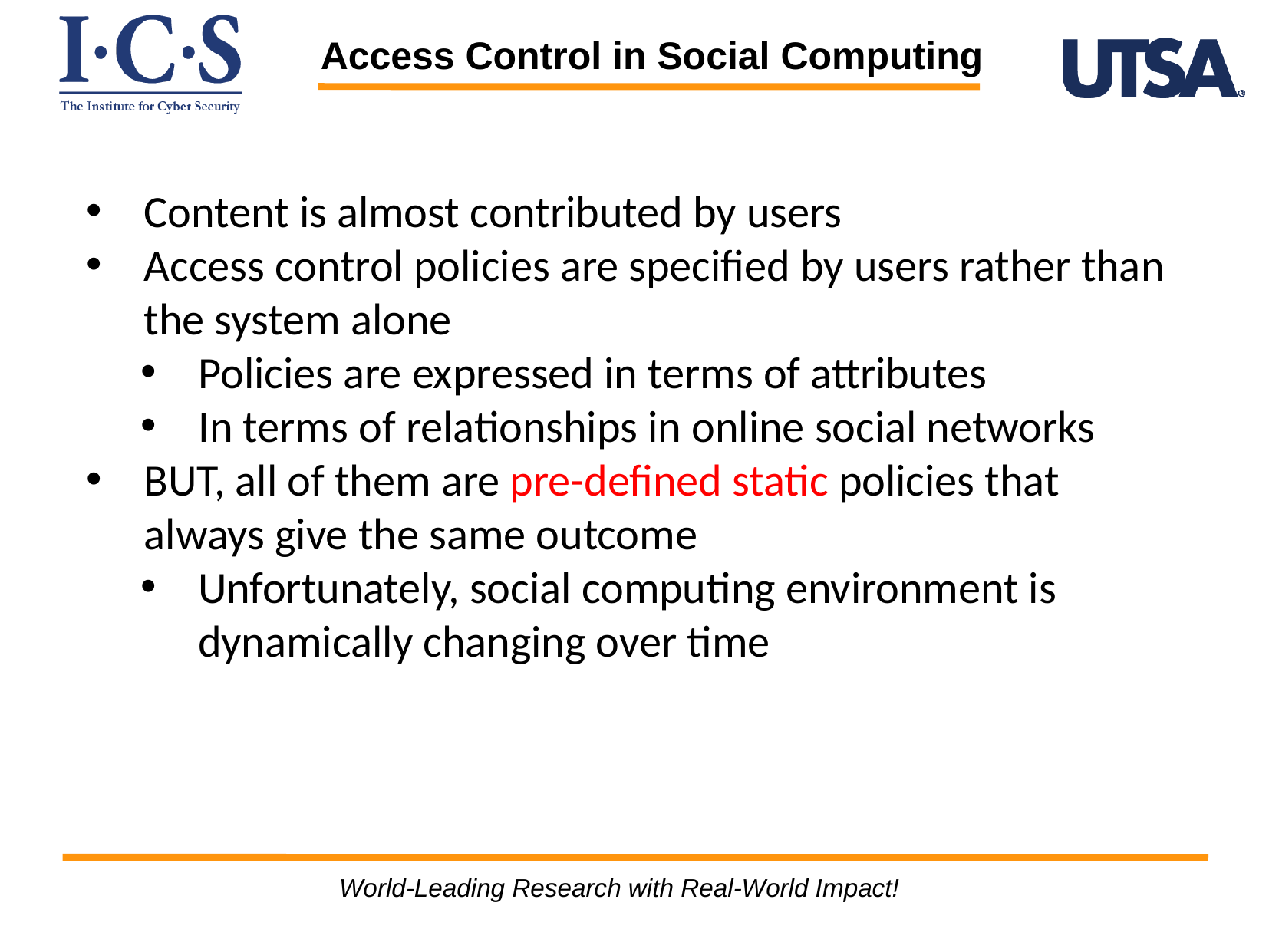

Access Control in Social Computing
Content is almost contributed by users
Access control policies are specified by users rather than the system alone
Policies are expressed in terms of attributes
In terms of relationships in online social networks
BUT, all of them are pre-defined static policies that always give the same outcome
Unfortunately, social computing environment is dynamically changing over time

World-Leading Research with Real-World Impact!